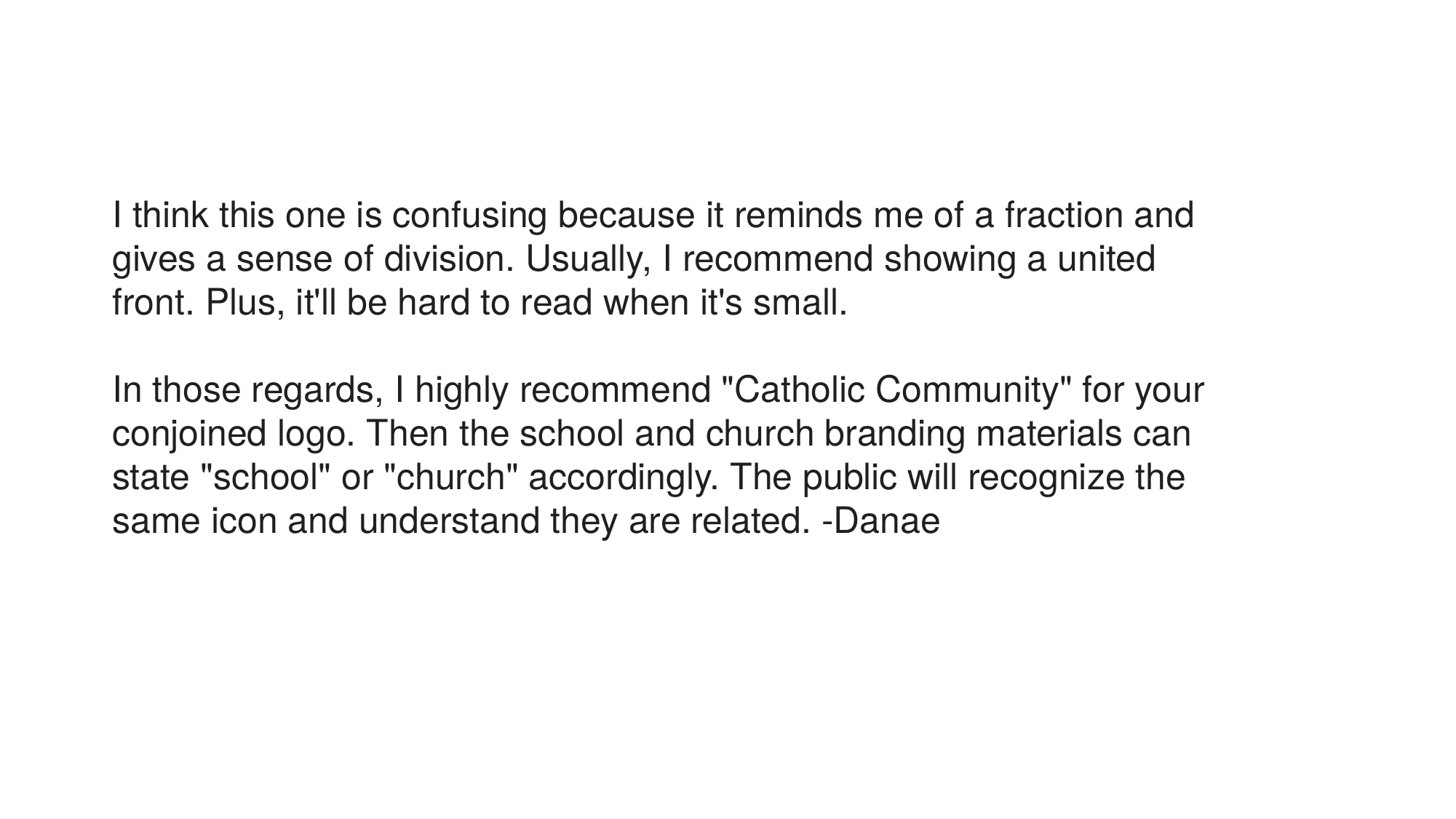

I think this one is confusing because it reminds me of a fraction and gives a sense of division. Usually, I recommend showing a united front. Plus, it'll be hard to read when it's small.
In those regards, I highly recommend "Catholic Community" for your conjoined logo. Then the school and church branding materials can state "school" or "church" accordingly. The public will recognize the same icon and understand they are related. -Danae